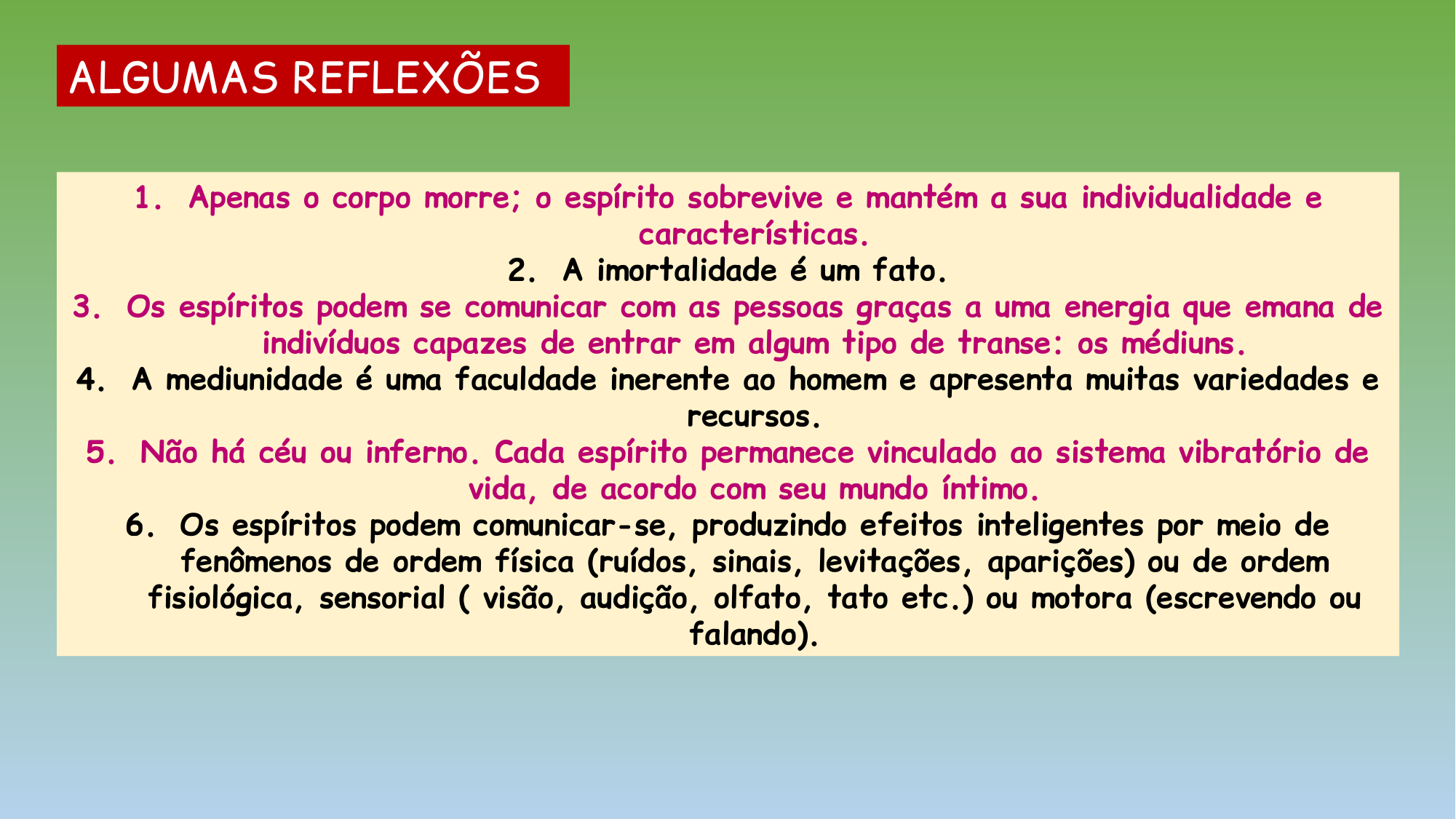

ALGUMAS REFLEXÕES
Apenas o corpo morre; o espírito sobrevive e mantém a sua individualidade e características.
A imortalidade é um fato.
Os espíritos podem se comunicar com as pessoas graças a uma energia que emana de indivíduos capazes de entrar em algum tipo de transe: os médiuns.
A mediunidade é uma faculdade inerente ao homem e apresenta muitas variedades e recursos.
Não há céu ou inferno. Cada espírito permanece vinculado ao sistema vibratório de vida, de acordo com seu mundo íntimo.
Os espíritos podem comunicar-se, produzindo efeitos inteligentes por meio de fenômenos de ordem física (ruídos, sinais, levitações, aparições) ou de ordem fisiológica, sensorial ( visão, audição, olfato, tato etc.) ou motora (escrevendo ou falando).